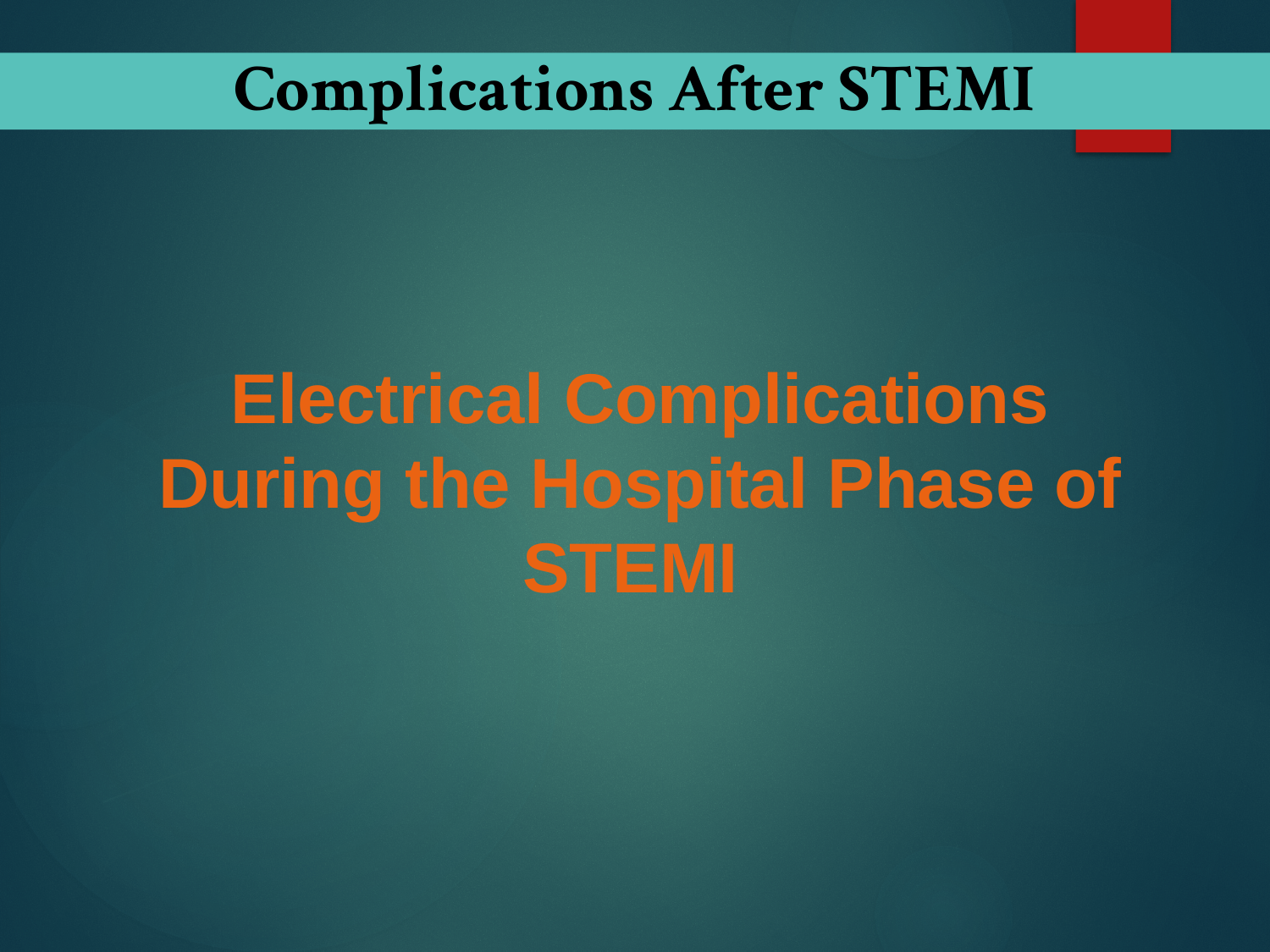

Complications After STEMI
Electrical Complications During the Hospital Phase of STEMI